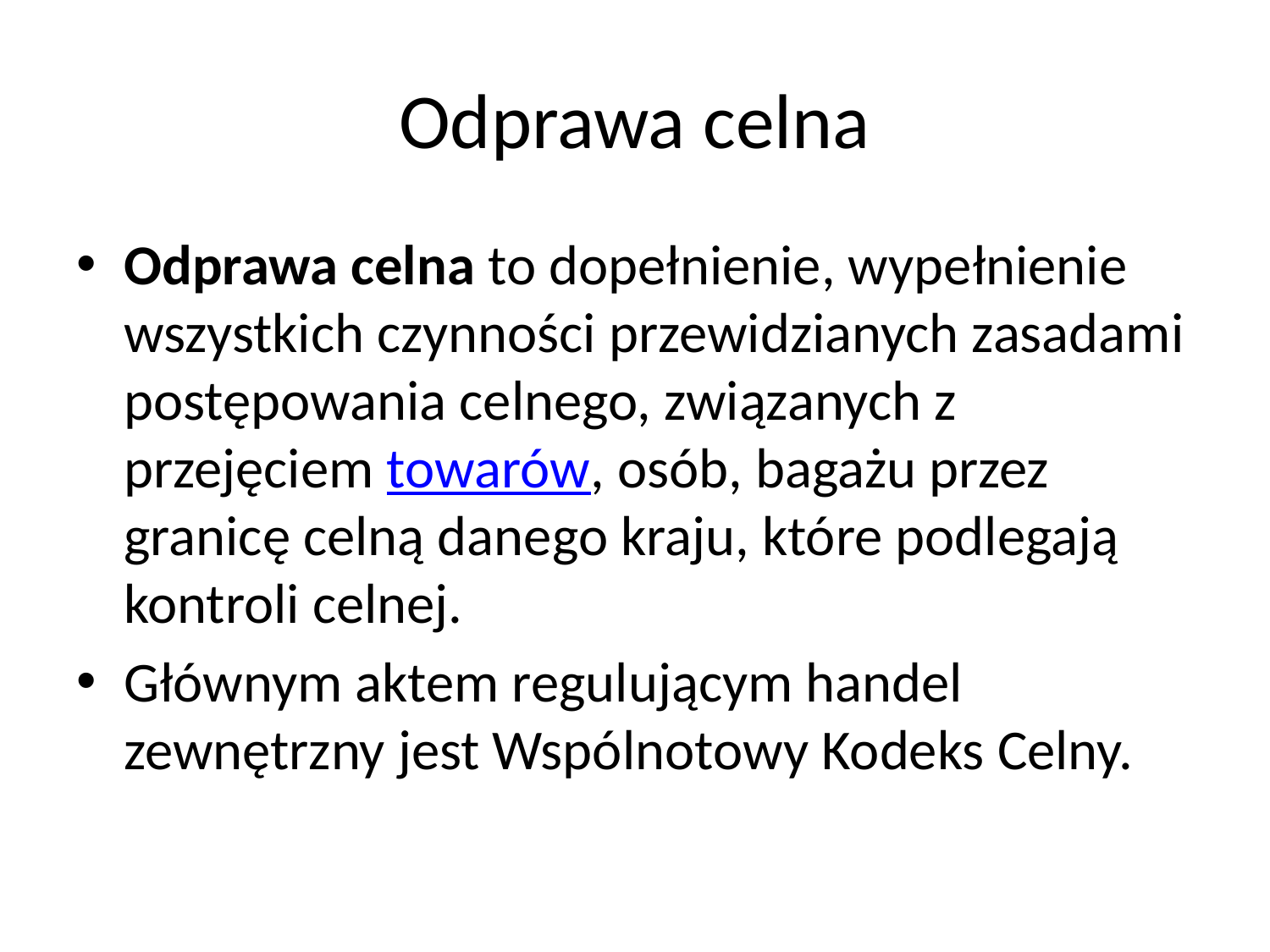

# Odprawa celna
Odprawa celna to dopełnienie, wypełnienie wszystkich czynności przewidzianych zasadami postępowania celnego, związanych z przejęciem towarów, osób, bagażu przez granicę celną danego kraju, które podlegają kontroli celnej.
Głównym aktem regulującym handel zewnętrzny jest Wspólnotowy Kodeks Celny.